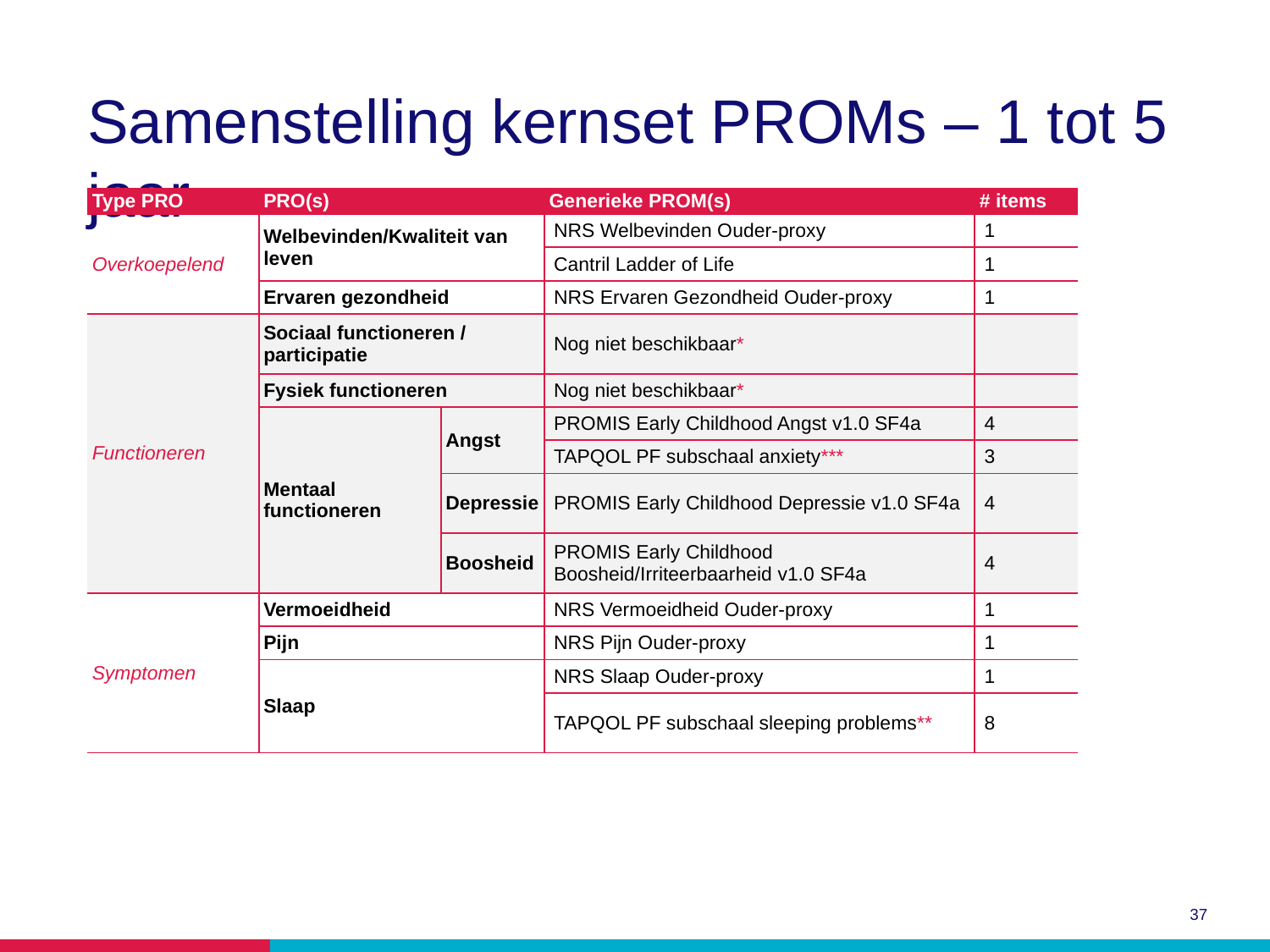

# Samenstelling kernset PROMs – 1 tot 5 jaar
| Type PRO | PRO(s) |  | Generieke PROM(s) | # items |
| --- | --- | --- | --- | --- |
| Overkoepelend | Welbevinden/Kwaliteit van leven |  | NRS Welbevinden Ouder-proxy | 1 |
|  |  |  | Cantril Ladder of Life | 1 |
|  | Ervaren gezondheid |  | NRS Ervaren Gezondheid Ouder-proxy | 1 |
| Functioneren | Sociaal functioneren / participatie |  | Nog niet beschikbaar\* |  |
|  | Fysiek functioneren |  | Nog niet beschikbaar\* |  |
|  | Mentaal functioneren | Angst | PROMIS Early Childhood Angst v1.0 SF4a | 4 |
|  |  |  | TAPQOL PF subschaal anxiety\*\*\* | 3 |
|  |  | Depressie | PROMIS Early Childhood Depressie v1.0 SF4a | 4 |
|  |  | Boosheid | PROMIS Early Childhood Boosheid/Irriteerbaarheid v1.0 SF4a | 4 |
| Symptomen | Vermoeidheid |  | NRS Vermoeidheid Ouder-proxy | 1 |
|  | Pijn |  | NRS Pijn Ouder-proxy | 1 |
|  | Slaap |  | NRS Slaap Ouder-proxy | 1 |
|  |  |  | TAPQOL PF subschaal sleeping problems\*\* | 8 |
37